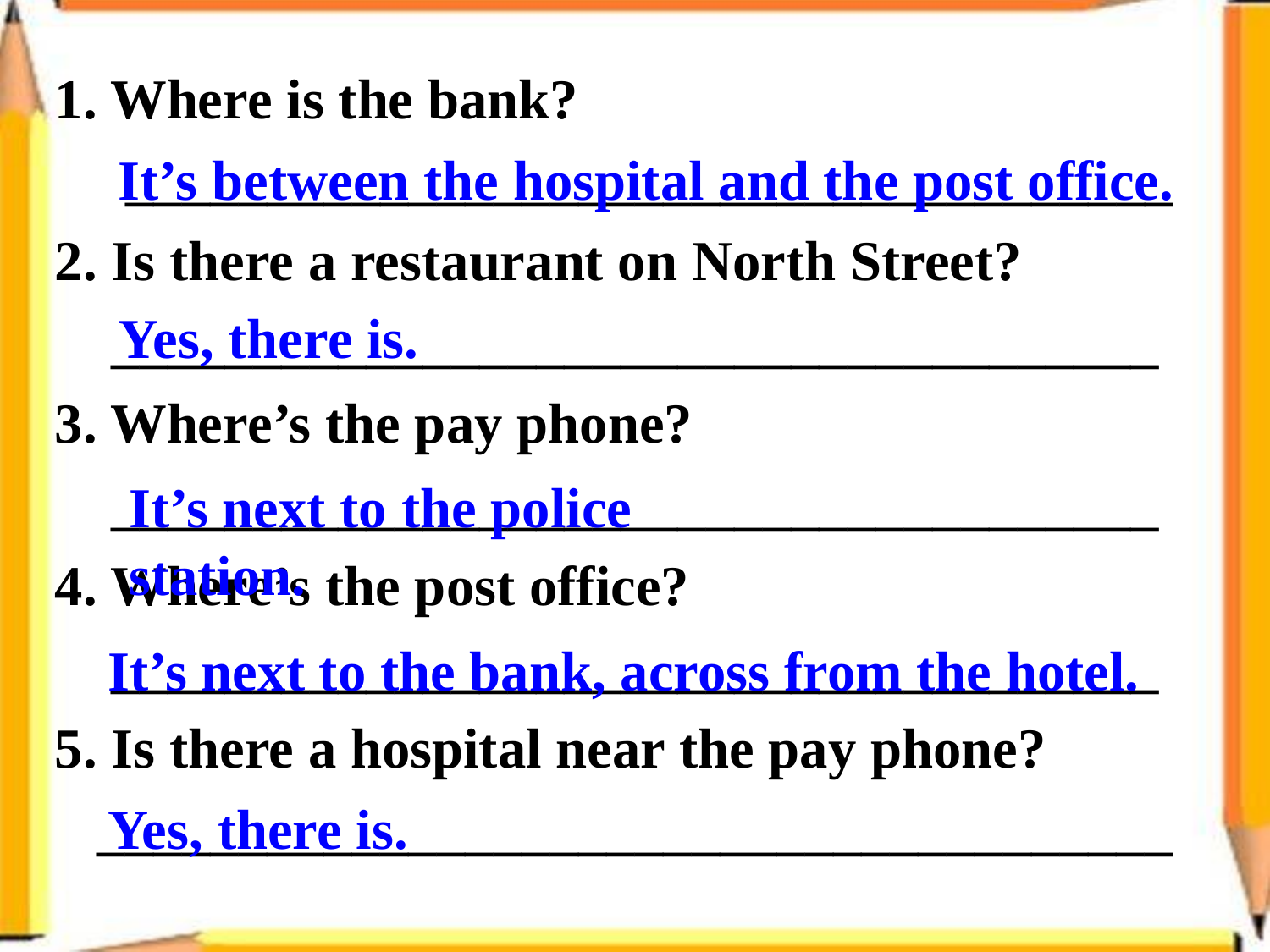

1. Where is the bank?
     _____________________________________
2. Is there a restaurant on North Street?
    _____________________________________
3. Where’s the pay phone?
    _____________________________________
4. Where’s the post office?
    _____________________________________
5. Is there a hospital near the pay phone?
   ______________________________________
It’s between the hospital and the post office.
Yes, there is.
It’s next to the police station.
It’s next to the bank, across from the hotel.
Yes, there is.